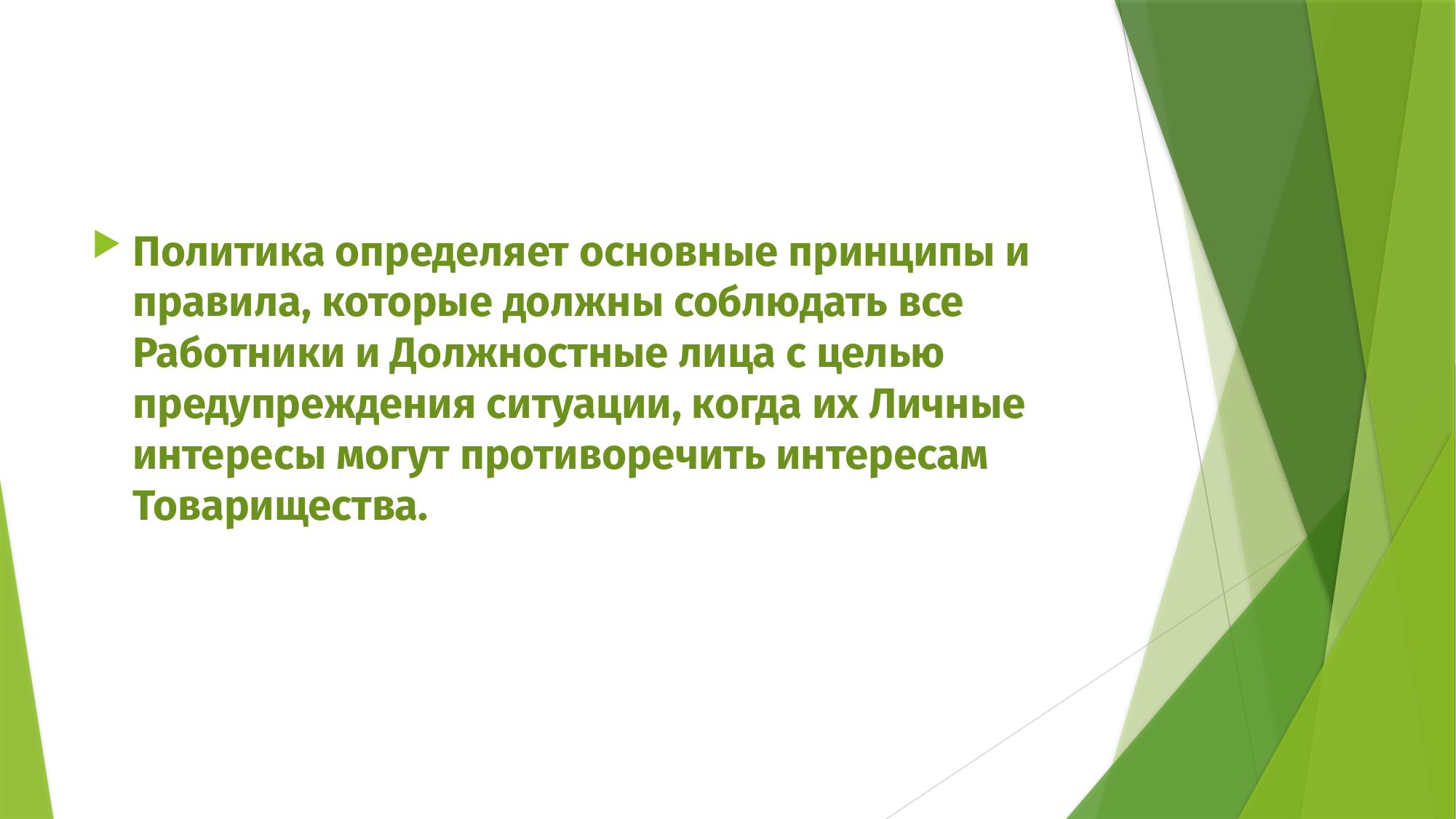

#

Политика определяет основные принципы и правила, которые должны соблюдать все Работники и Должностные лица с целью предупреждения ситуации, когда их Личные интересы могут противоречить интересам Товарищества.